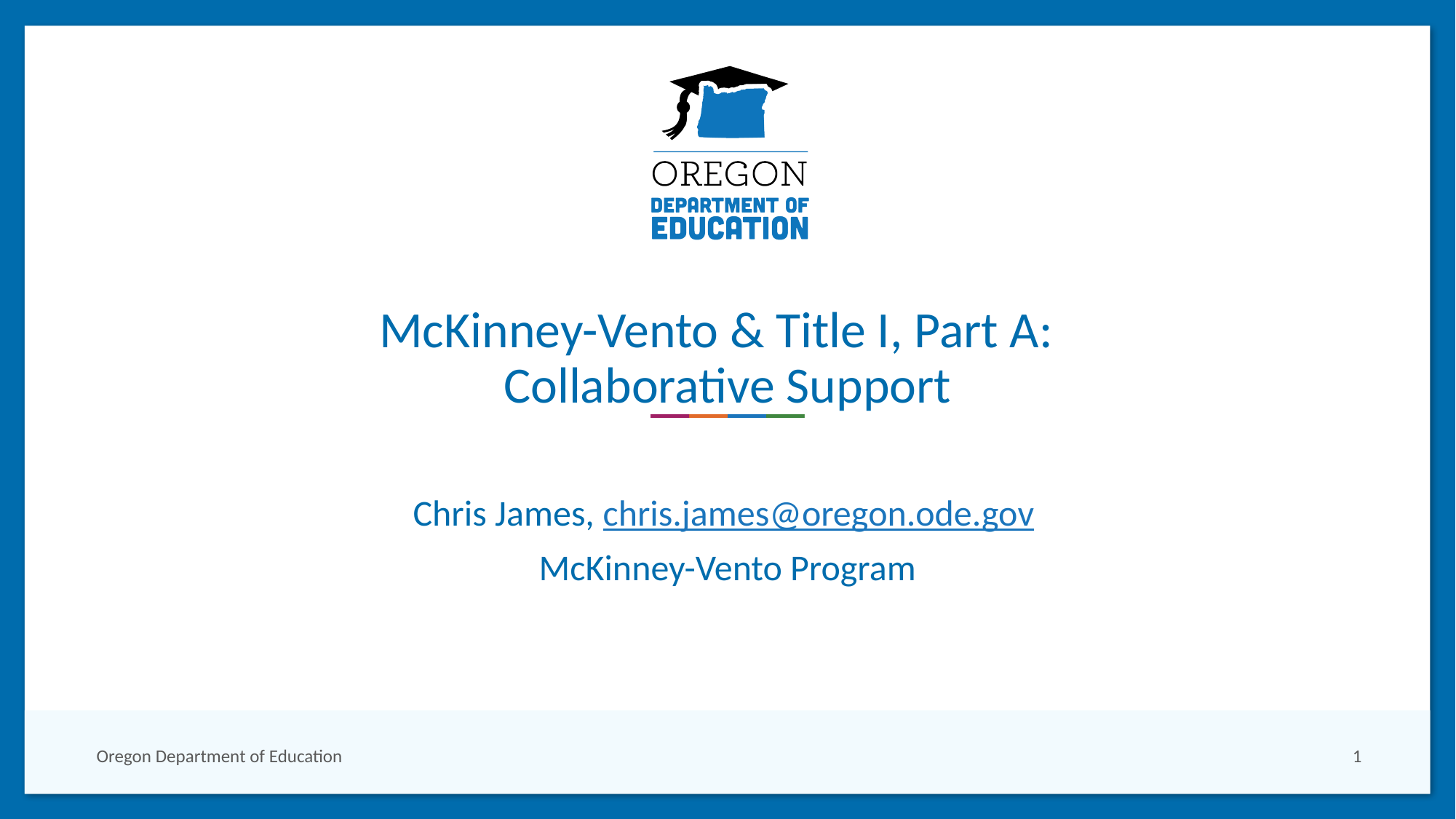

# McKinney-Vento & Title I, Part A: Collaborative Support

Chris James, chris.james@oregon.ode.gov
McKinney-Vento Program
Oregon Department of Education
1